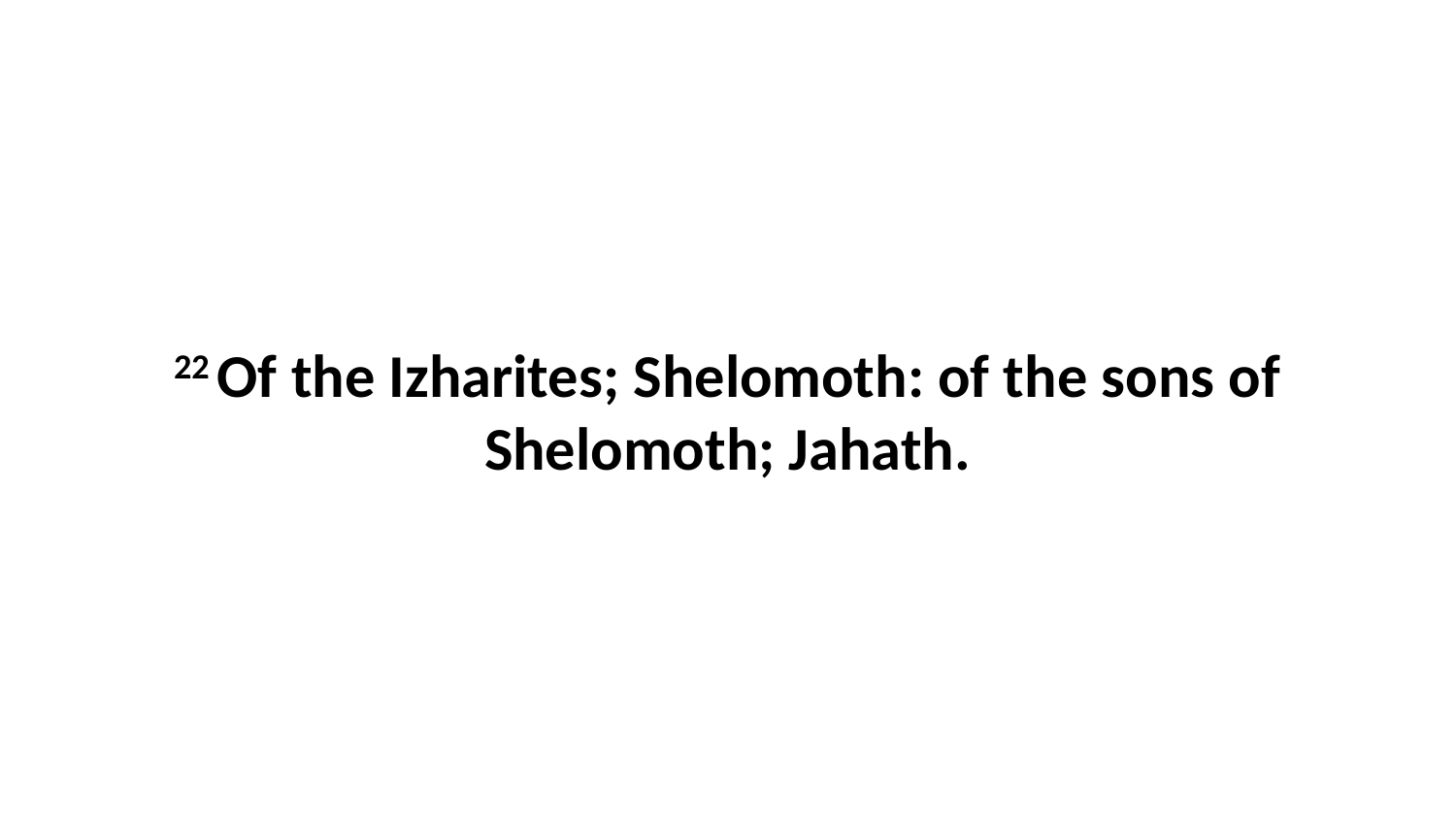

22 Of the Izharites; Shelomoth: of the sons of Shelomoth; Jahath.